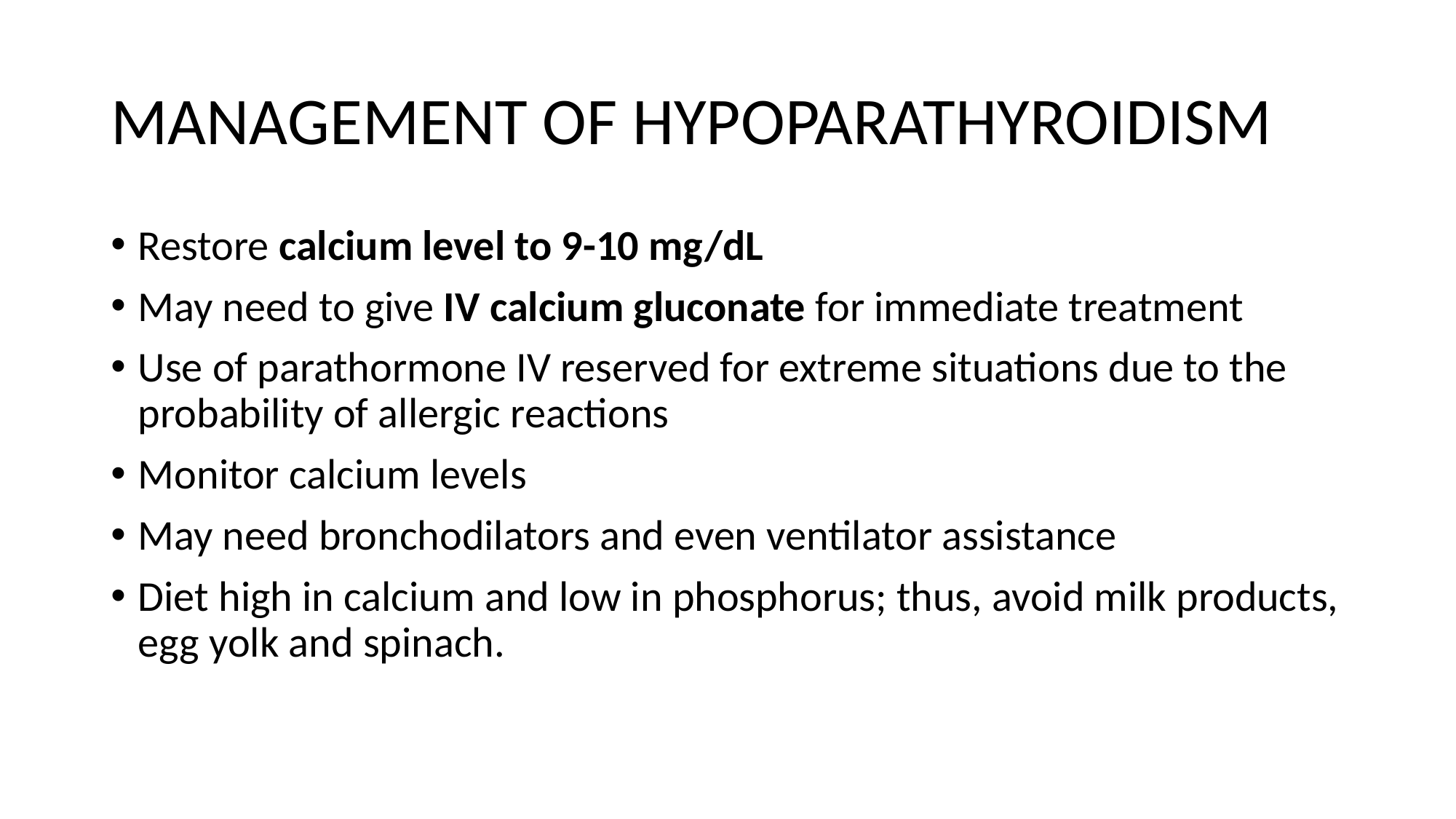

# MANAGEMENT OF HYPOPARATHYROIDISM
Restore calcium level to 9-10 mg/dL
May need to give IV calcium gluconate for immediate treatment
Use of parathormone IV reserved for extreme situations due to the probability of allergic reactions
Monitor calcium levels
May need bronchodilators and even ventilator assistance
Diet high in calcium and low in phosphorus; thus, avoid milk products, egg yolk and spinach.